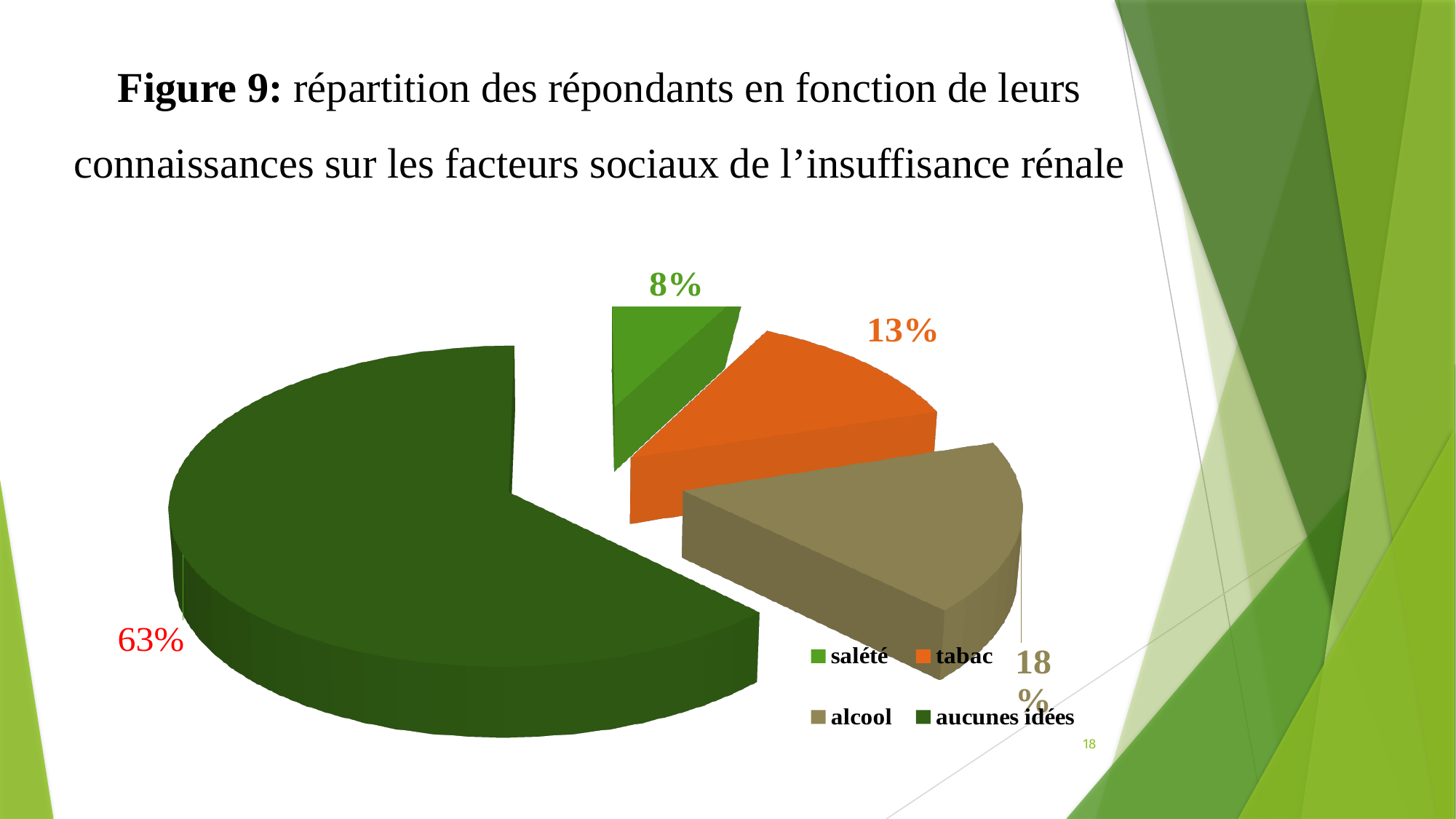

Figure 9: répartition des répondants en fonction de leurs connaissances sur les facteurs sociaux de l’insuffisance rénale

[unsupported chart]

18